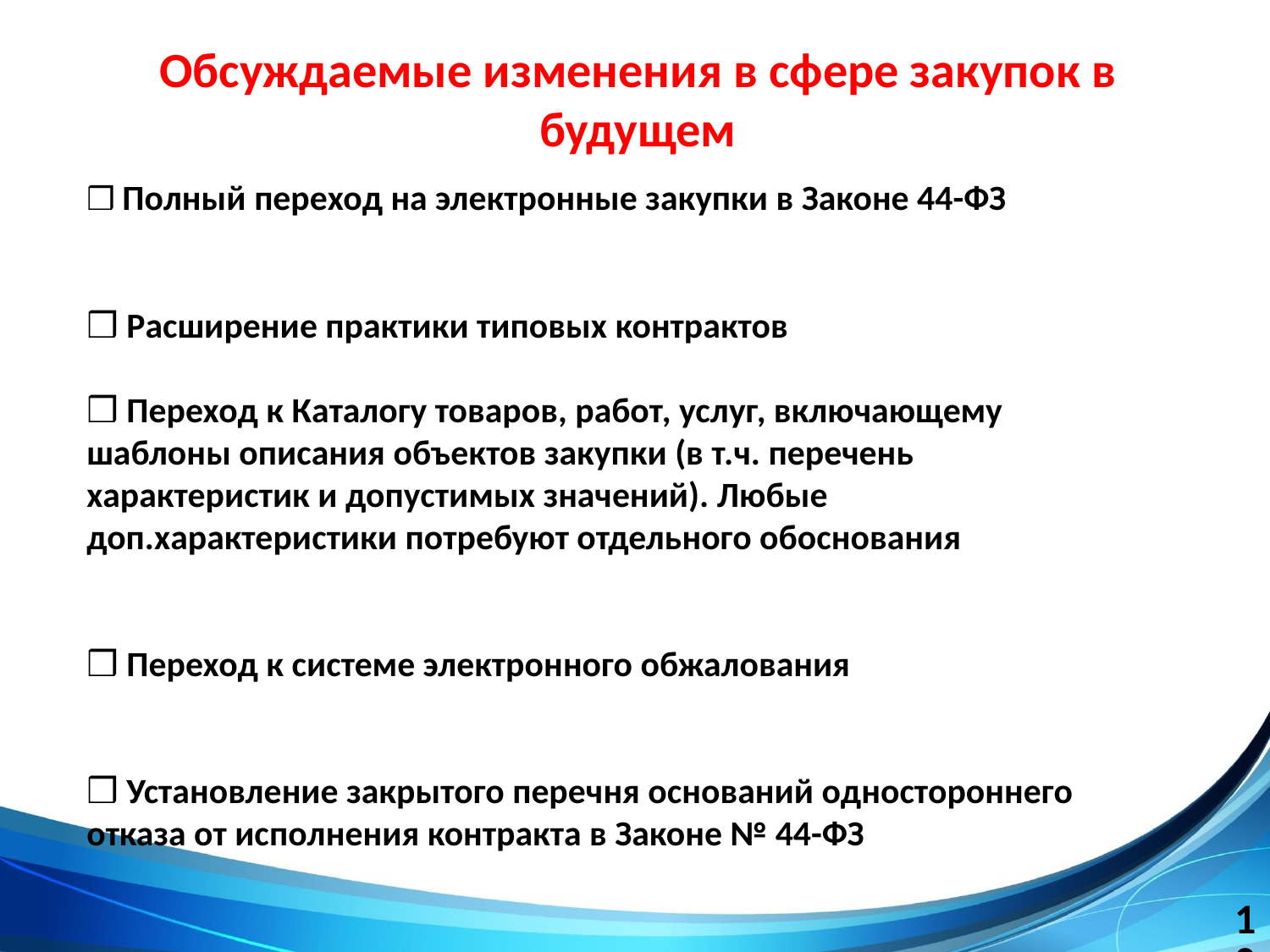

# Обсуждаемые изменения в сфере закупок в будущем

❒ Полный переход на электронные закупки в Законе 44-ФЗ

❒ Расширение практики типовых контрактов

❒ Переход к Каталогу товаров, работ, услуг, включающему
шаблоны описания объектов закупки (в т.ч. перечень
характеристик и допустимых значений). Любые
доп.характеристики потребуют отдельного обоснования

❒ Переход к системе электронного обжалования

❒ Установление закрытого перечня оснований одностороннего
отказа от исполнения контракта в Законе № 44-ФЗ

10